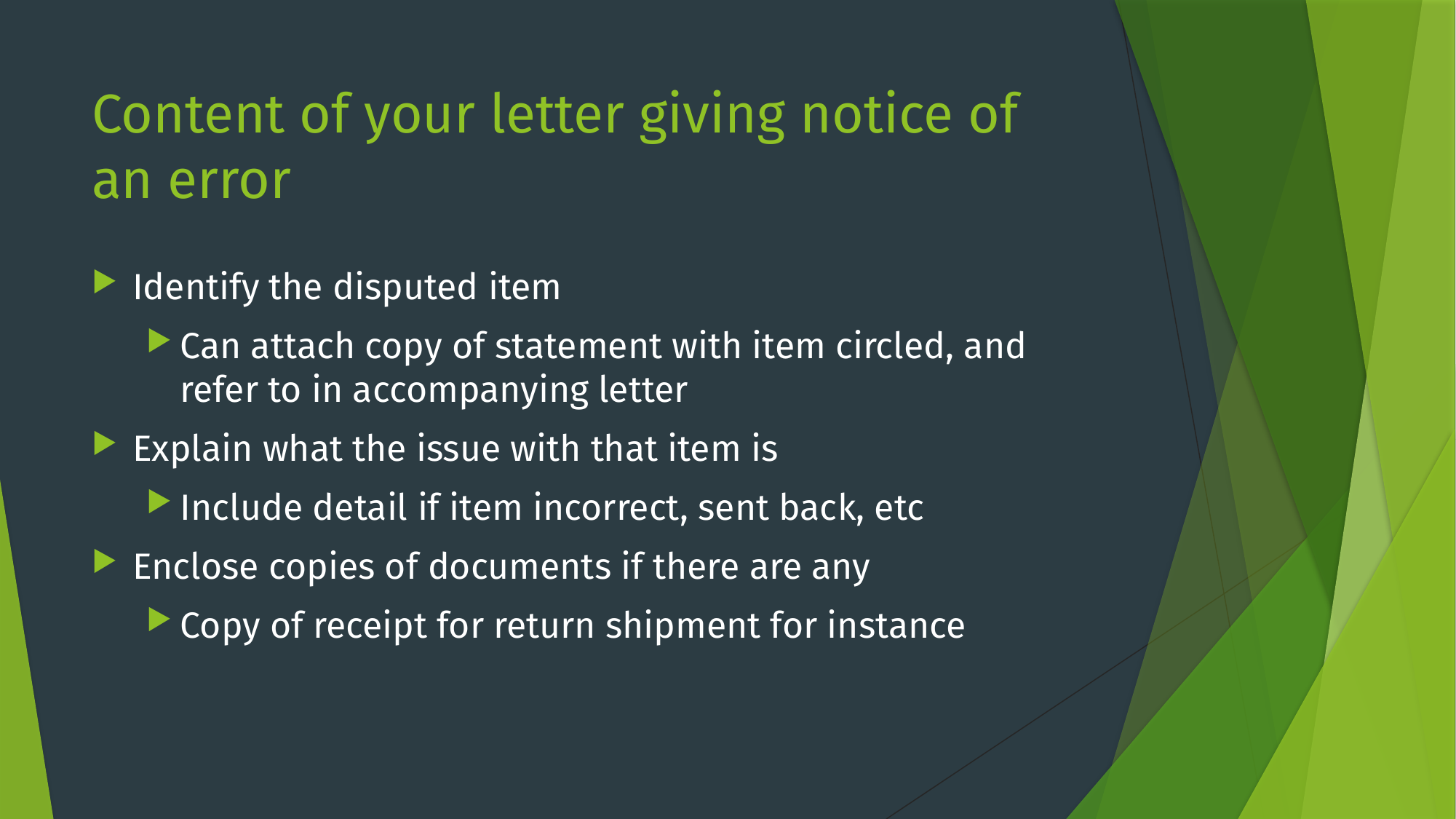

# Content of your letter giving notice of an error
Identify the disputed item
Can attach copy of statement with item circled, and refer to in accompanying letter
Explain what the issue with that item is
Include detail if item incorrect, sent back, etc
Enclose copies of documents if there are any
Copy of receipt for return shipment for instance